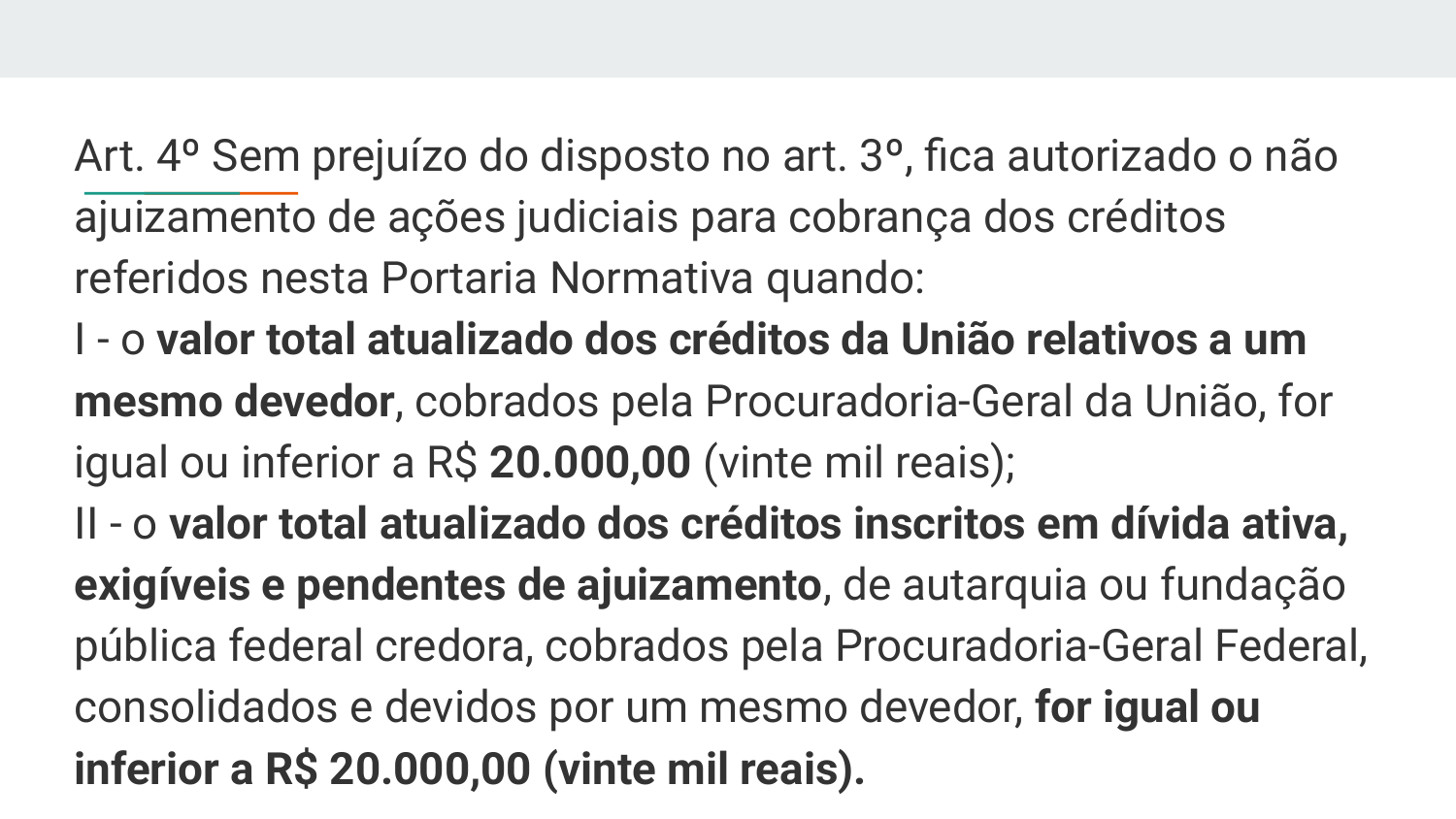

Art. 4º Sem prejuízo do disposto no art. 3º, fica autorizado o não ajuizamento de ações judiciais para cobrança dos créditos referidos nesta Portaria Normativa quando:
I - o valor total atualizado dos créditos da União relativos a um mesmo devedor, cobrados pela Procuradoria-Geral da União, for igual ou inferior a R$ 20.000,00 (vinte mil reais);
II - o valor total atualizado dos créditos inscritos em dívida ativa, exigíveis e pendentes de ajuizamento, de autarquia ou fundação pública federal credora, cobrados pela Procuradoria-Geral Federal, consolidados e devidos por um mesmo devedor, for igual ou inferior a R$ 20.000,00 (vinte mil reais).